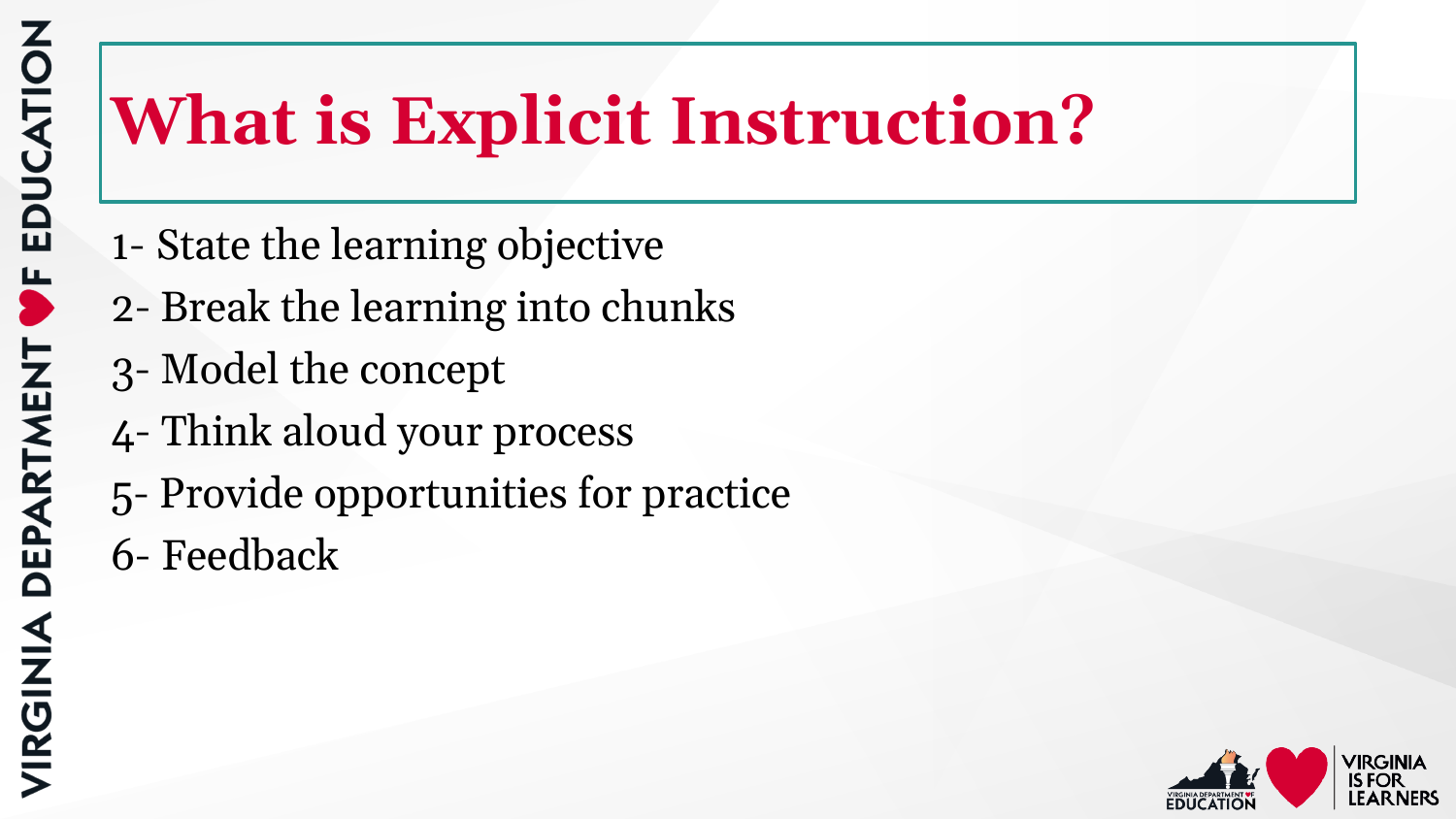

# What is Explicit Instruction?
1- State the learning objective
2- Break the learning into chunks
3- Model the concept
4- Think aloud your process
5- Provide opportunities for practice
6- Feedback